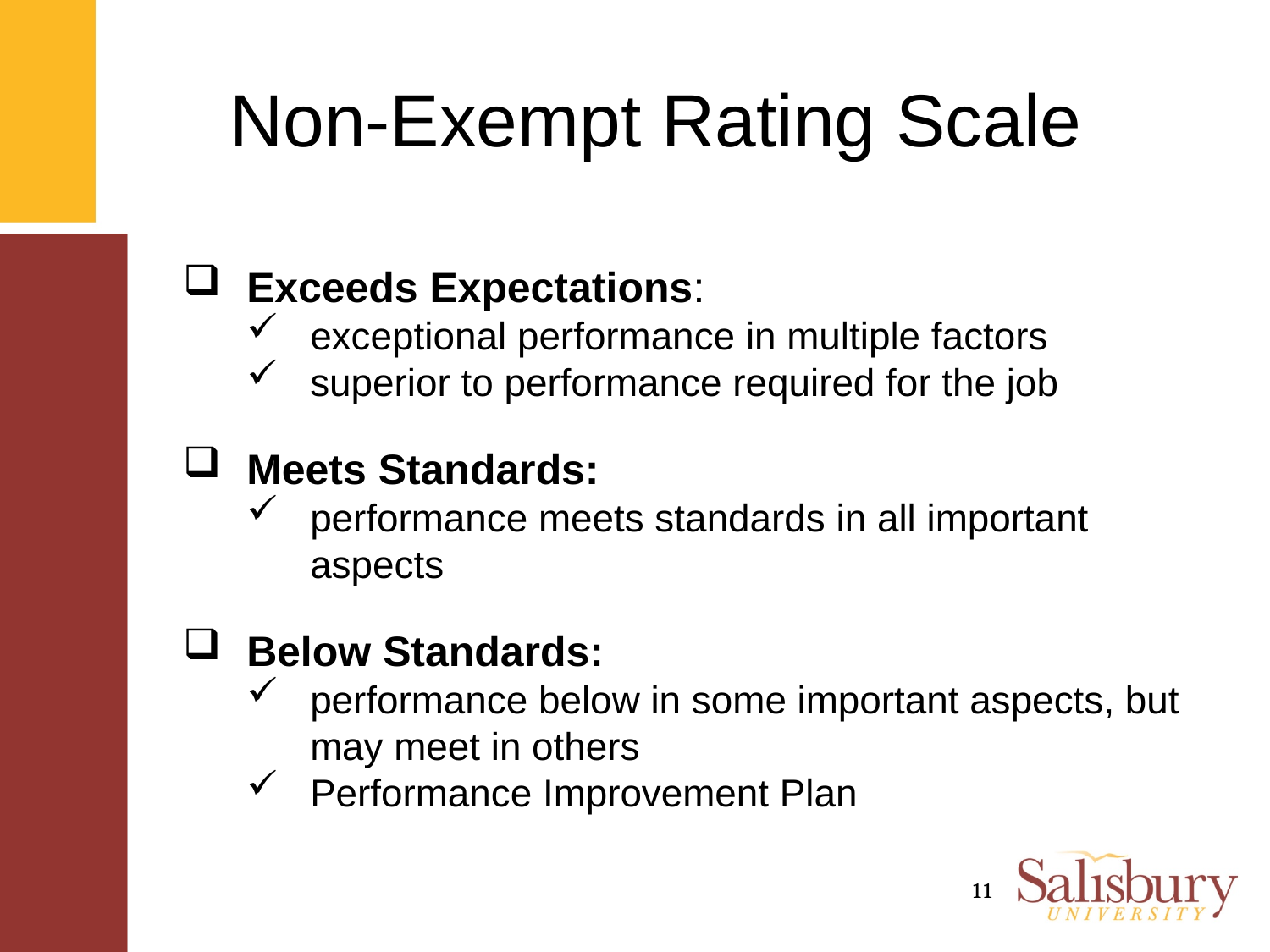

# Non-Exempt Rating Scale
Exceeds Expectations:
exceptional performance in multiple factors
superior to performance required for the job

Meets Standards:
performance meets standards in all important aspects

Below Standards:
performance below in some important aspects, but may meet in others
Performance Improvement Plan
11